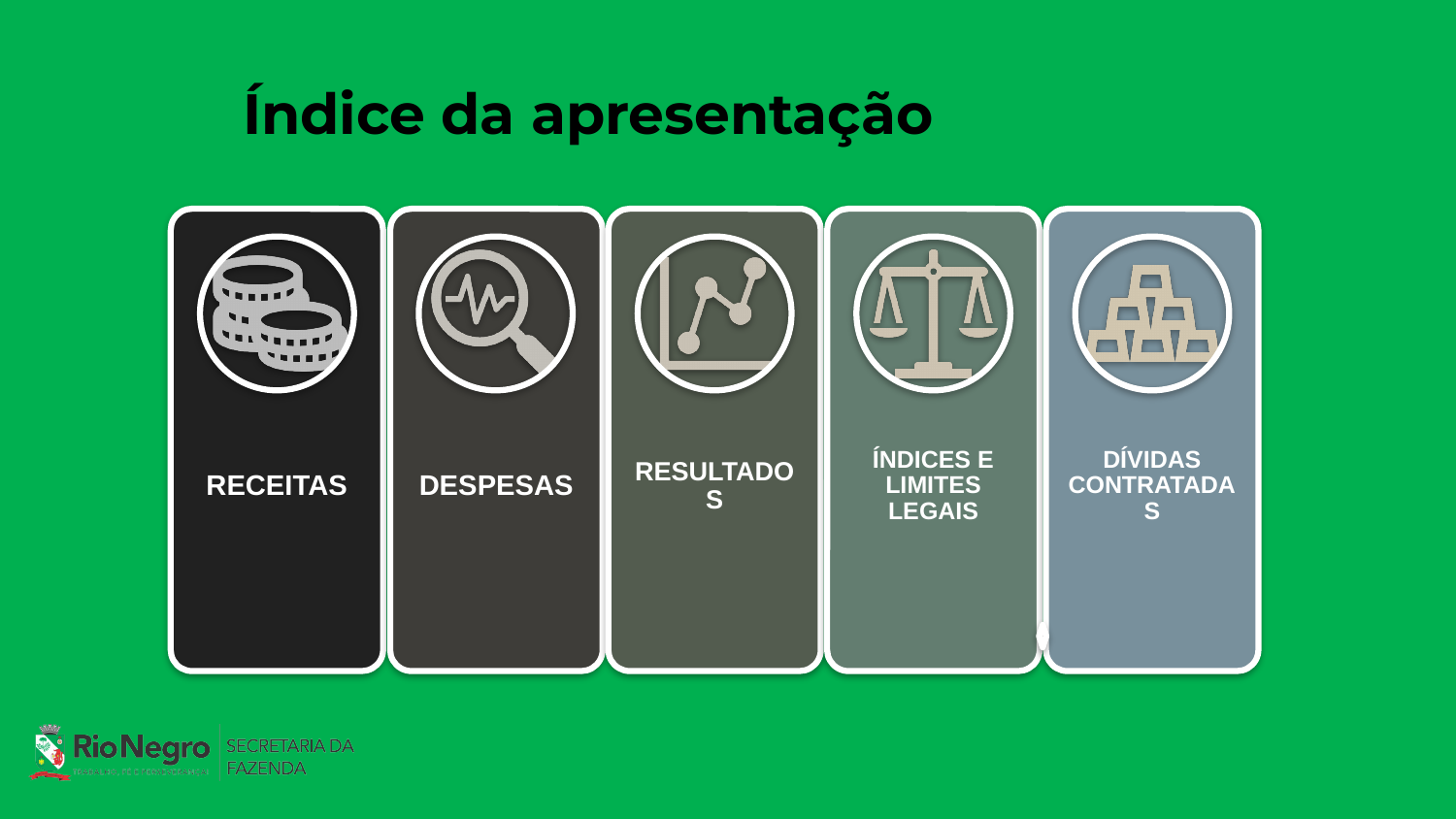

# Índice da apresentação
RECEITAS
DESPESAS
RESULTADOS
ÍNDICES E LIMITES LEGAIS
DÍVIDAS CONTRATADAS